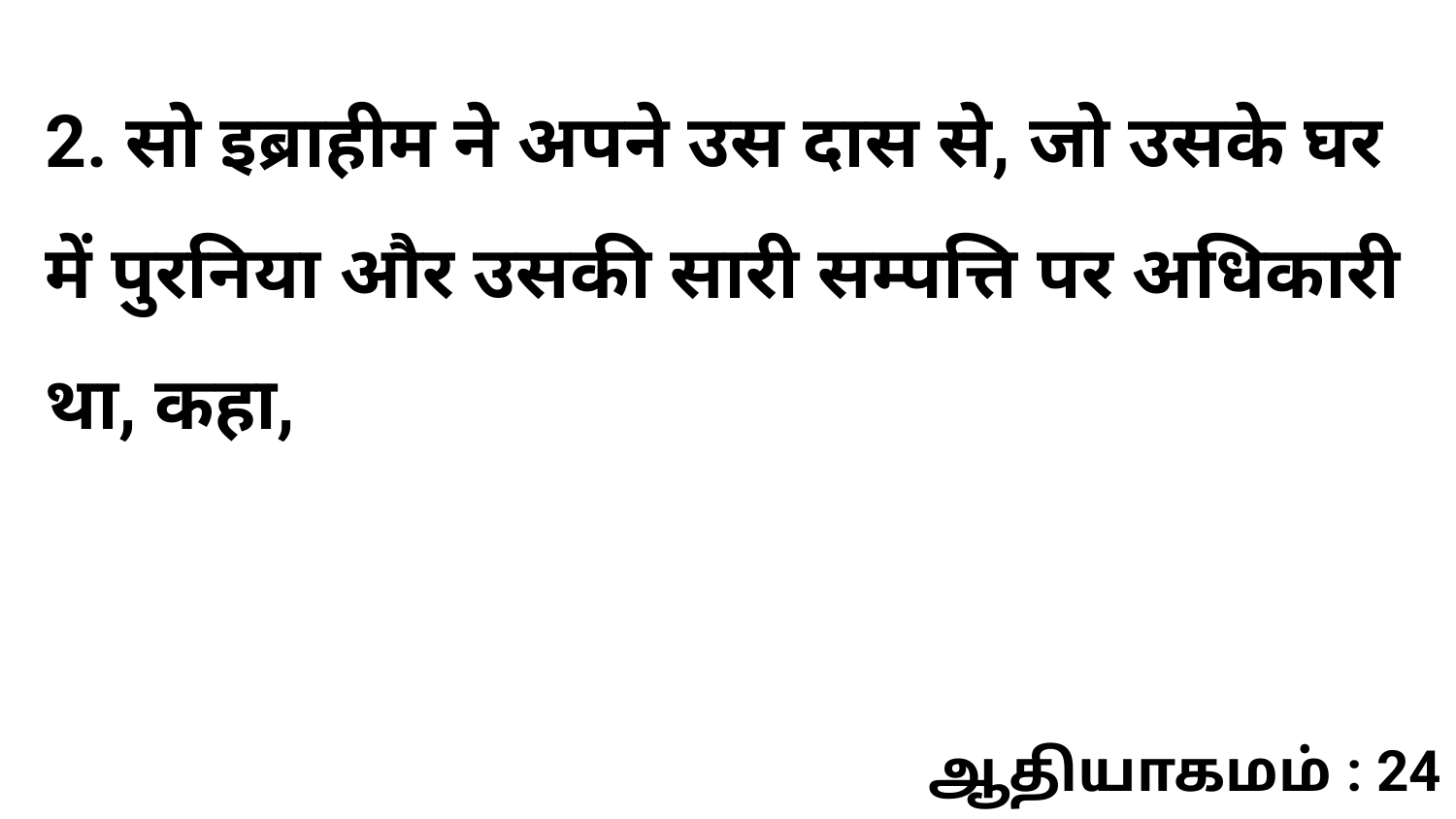

2. सो इब्राहीम ने अपने उस दास से, जो उसके घर में पुरनिया और उसकी सारी सम्पत्ति पर अधिकारी था, कहा,
ஆதியாகமம் : 24